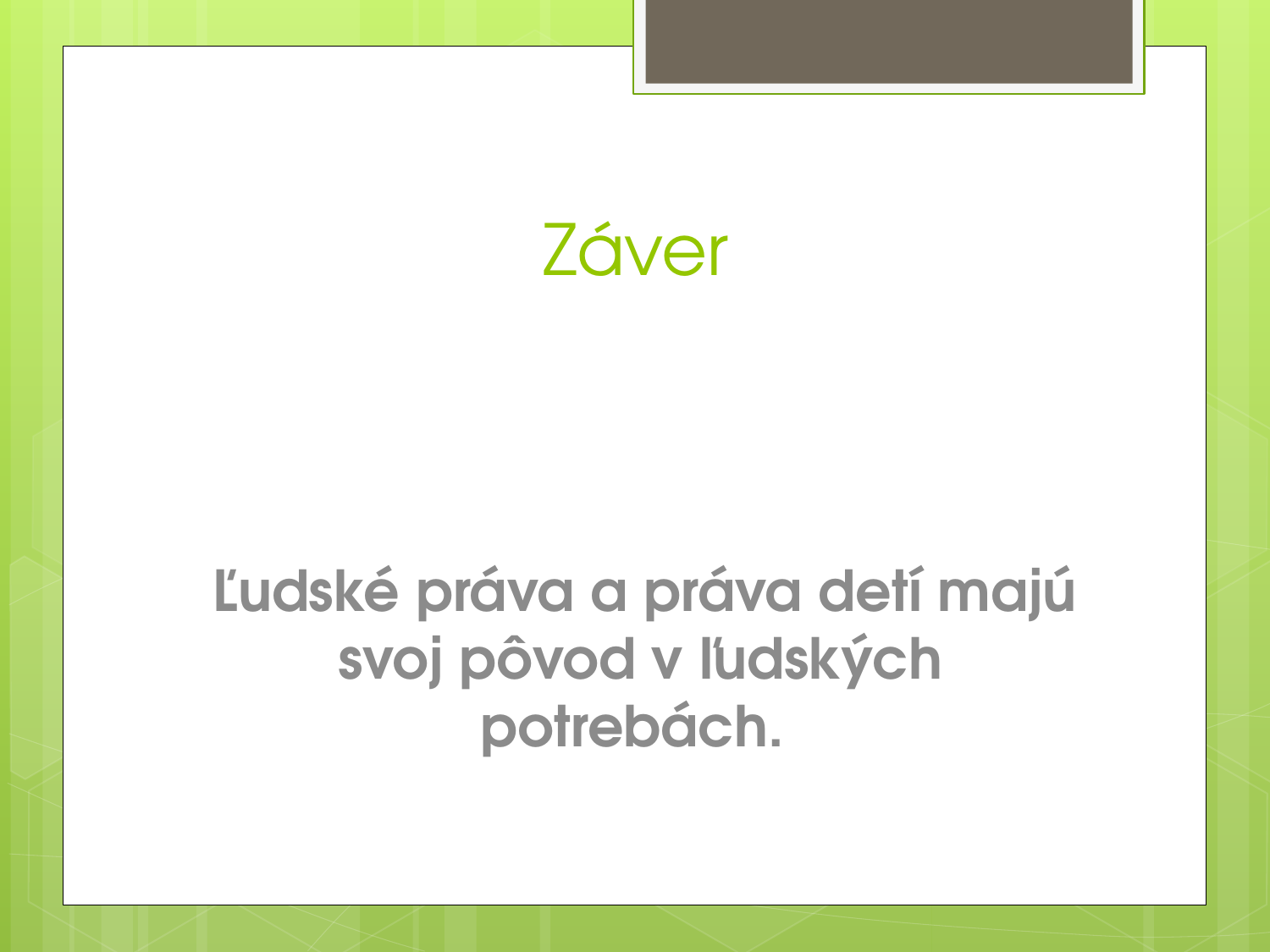

# Záver

 Ľudské práva a práva detí majú svoj pôvod v ľudských potrebách.